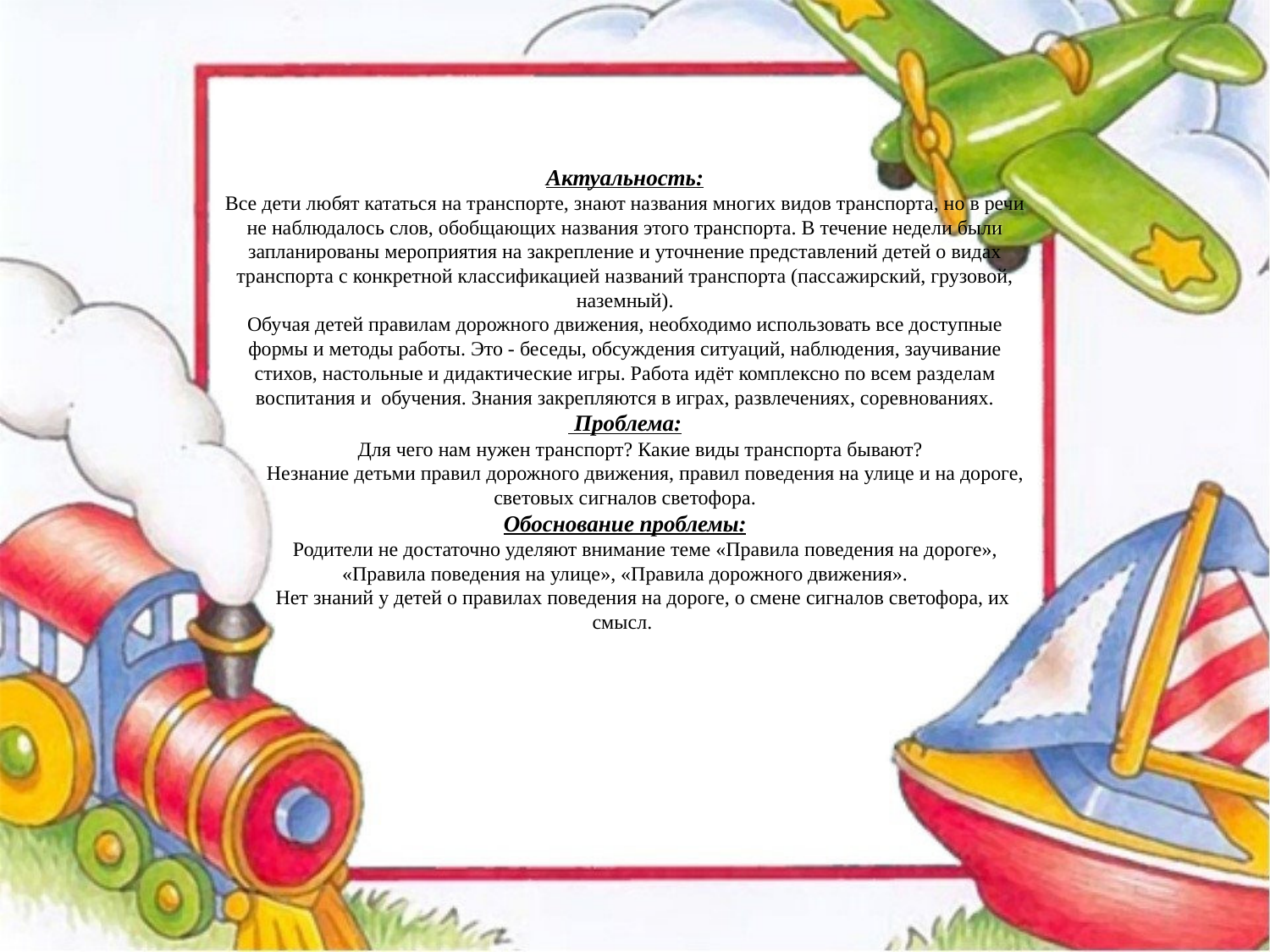

# Актуальность: Все дети любят кататься на транспорте, знают названия многих видов транспорта, но в речи не наблюдалось слов, обобщающих названия этого транспорта. В течение недели были запланированы мероприятия на закрепление и уточнение представлений детей о видах транспорта с конкретной классификацией названий транспорта (пассажирский, грузовой, наземный). Обучая детей правилам дорожного движения, необходимо использовать все доступные формы и методы работы. Это - беседы, обсуждения ситуаций, наблюдения, заучивание стихов, настольные и дидактические игры. Работа идёт комплексно по всем разделам воспитания и  обучения. Знания закрепляются в играх, развлечениях, соревнованиях. Проблема:       Для чего нам нужен транспорт? Какие виды транспорта бывают?         Незнание детьми правил дорожного движения, правил поведения на улице и на дороге, световых сигналов светофора. Обоснование проблемы:         Родители не достаточно уделяют внимание теме «Правила поведения на дороге», «Правила поведения на улице», «Правила дорожного движения».        Нет знаний у детей о правилах поведения на дороге, о смене сигналов светофора, их смысл.